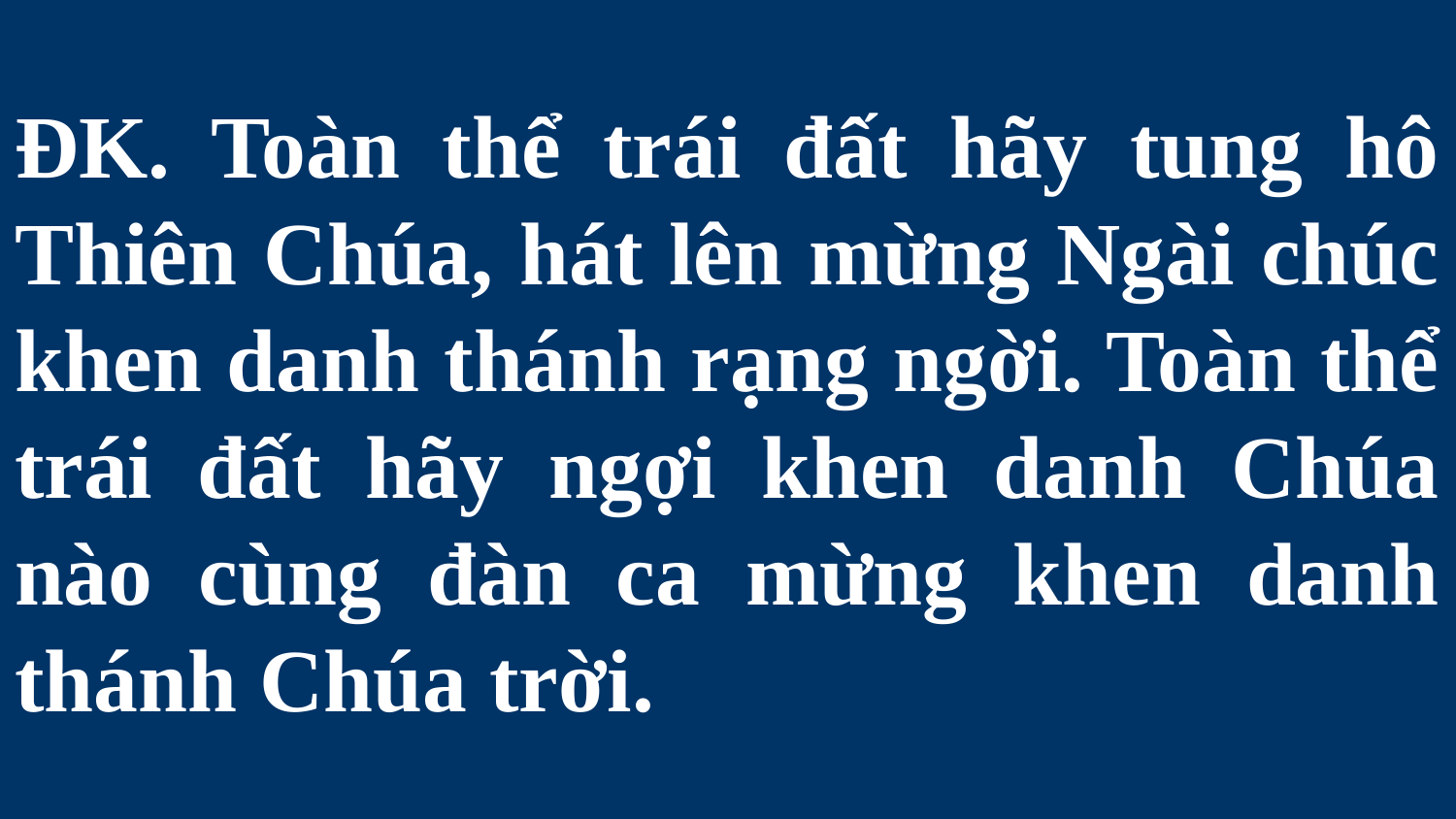

# ĐK. Toàn thể trái đất hãy tung hô Thiên Chúa, hát lên mừng Ngài chúc khen danh thánh rạng ngời. Toàn thể trái đất hãy ngợi khen danh Chúa nào cùng đàn ca mừng khen danh thánh Chúa trời.